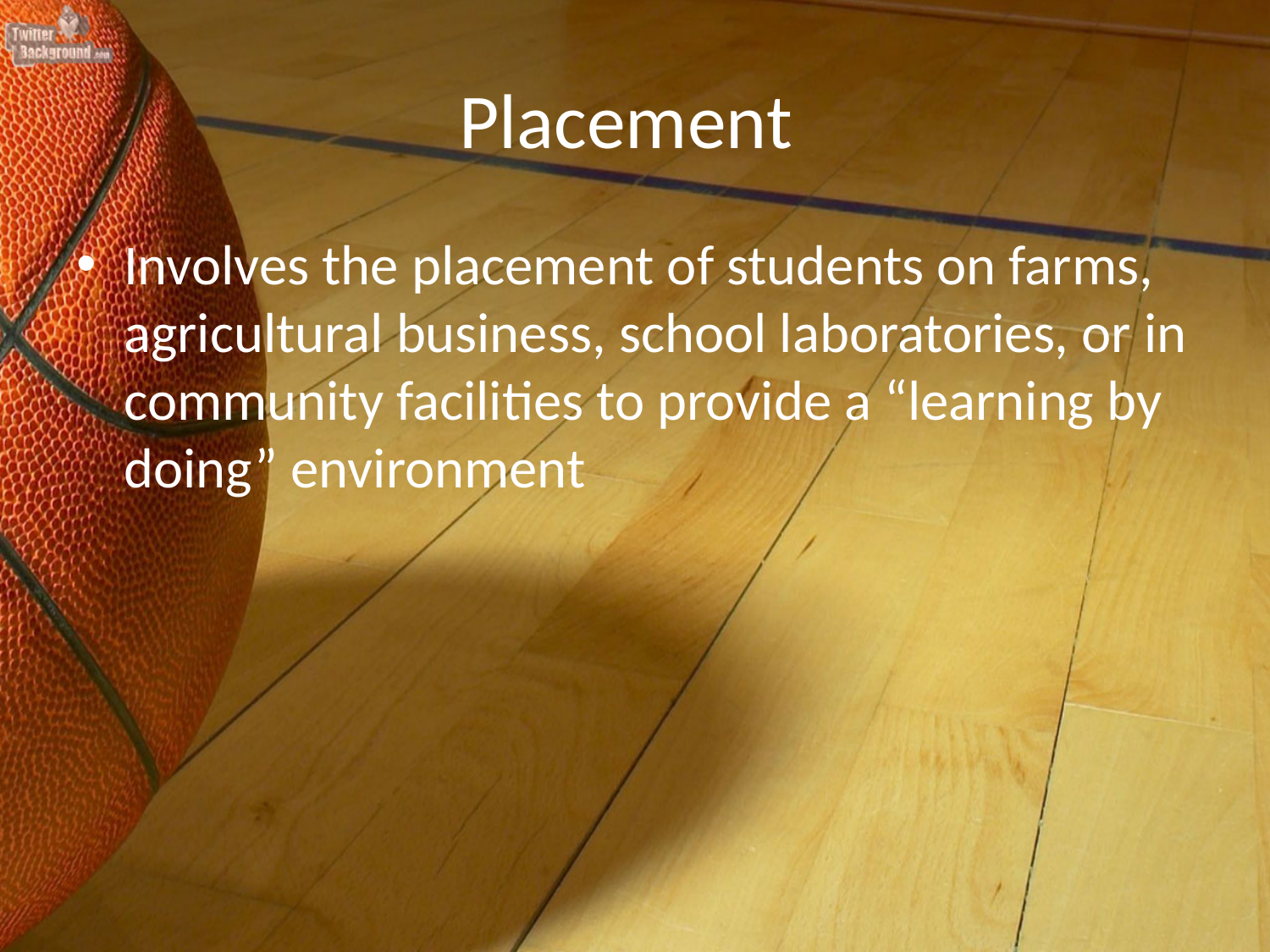

# Placement
Involves the placement of students on farms, agricultural business, school laboratories, or in community facilities to provide a “learning by doing” environment